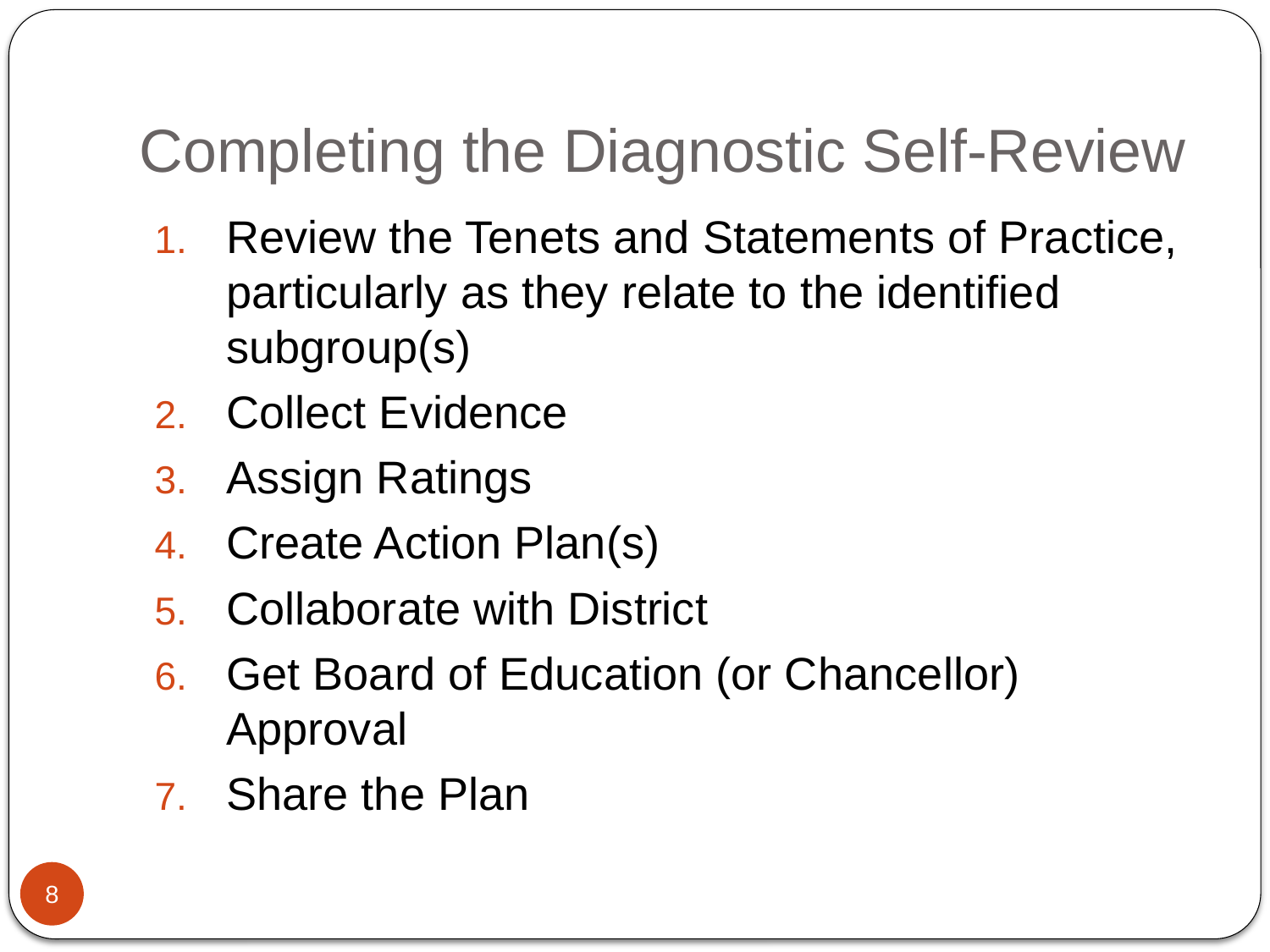

# Completing the Diagnostic Self-Review
Review the Tenets and Statements of Practice, particularly as they relate to the identified subgroup(s)
Collect Evidence
Assign Ratings
Create Action Plan(s)
Collaborate with District
Get Board of Education (or Chancellor) Approval
Share the Plan
8